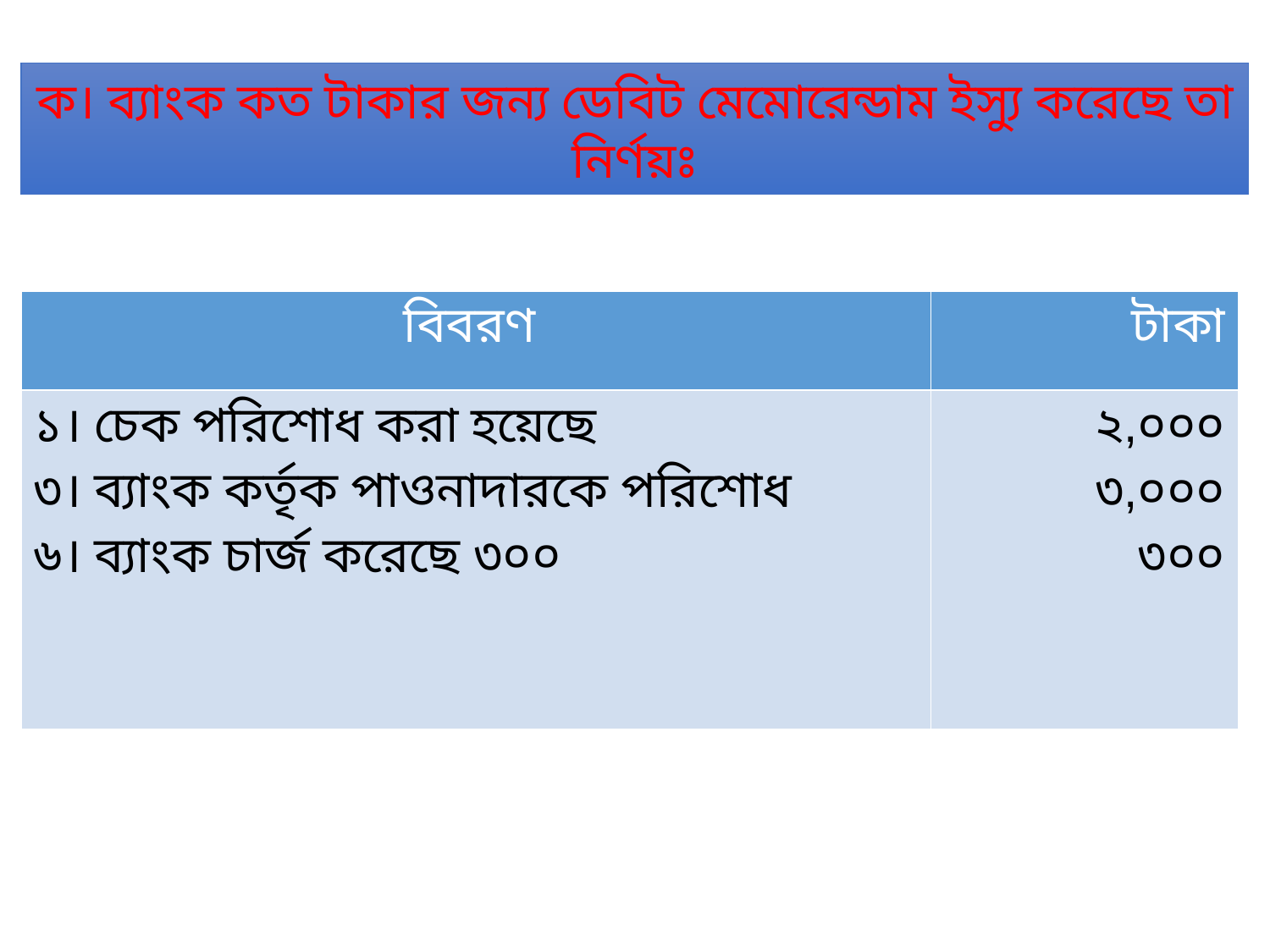

ক। ব্যাংক কত টাকার জন্য ডেবিট মেমোরেন্ডাম ইস্যু করেছে তা নির্ণয়ঃ
| বিবরণ | টাকা |
| --- | --- |
| ১। চেক পরিশোধ করা হয়েছে ৩। ব্যাংক কর্তৃক পাওনাদারকে পরিশোধ ৬। ব্যাংক চার্জ করেছে ৩০০ | ২,০০০ ৩,০০০ ৩০০ |